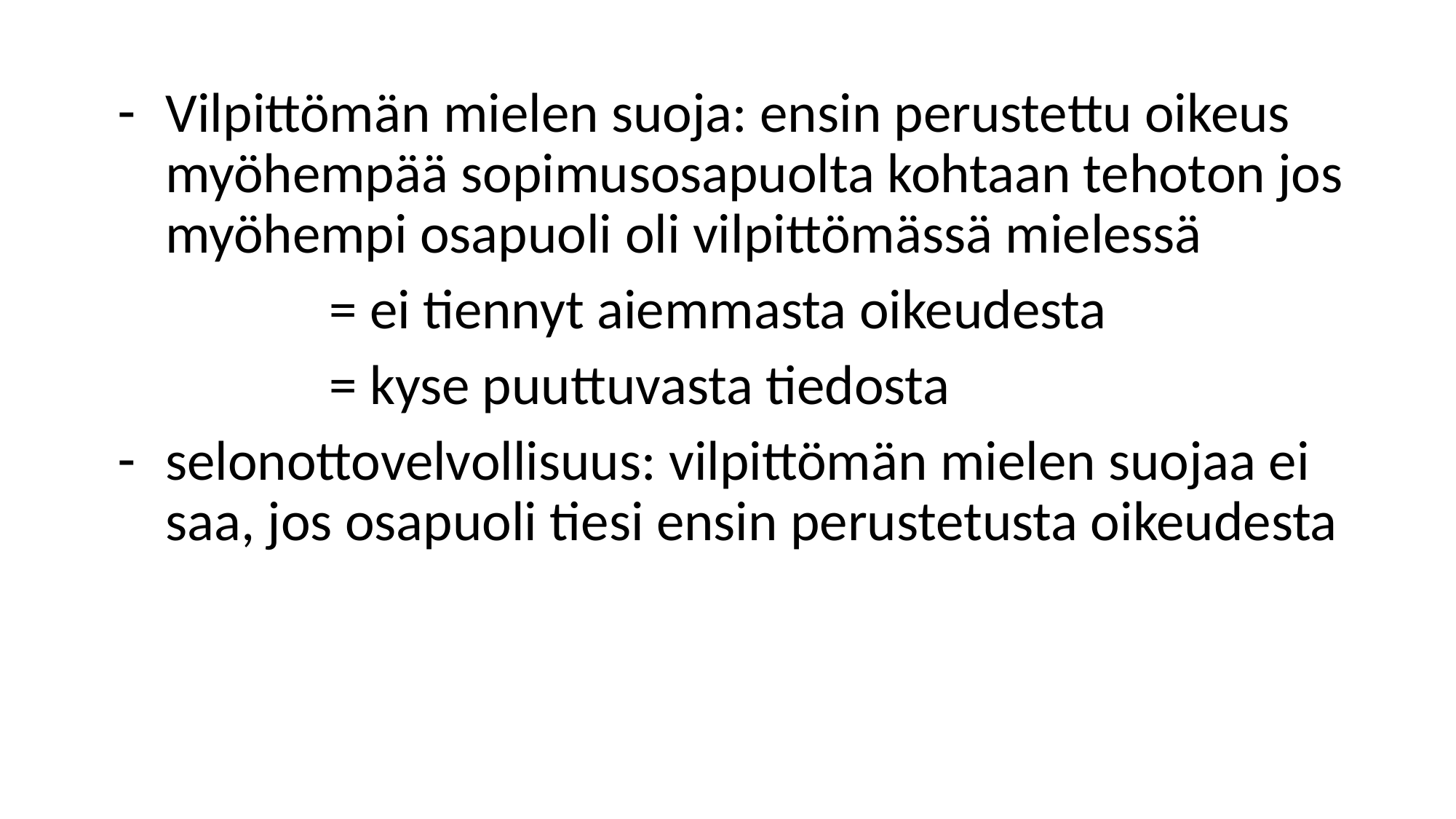

#
Vilpittömän mielen suoja: ensin perustettu oikeus myöhempää sopimusosapuolta kohtaan tehoton jos myöhempi osapuoli oli vilpittömässä mielessä
		= ei tiennyt aiemmasta oikeudesta
		= kyse puuttuvasta tiedosta
selonottovelvollisuus: vilpittömän mielen suojaa ei saa, jos osapuoli tiesi ensin perustetusta oikeudesta